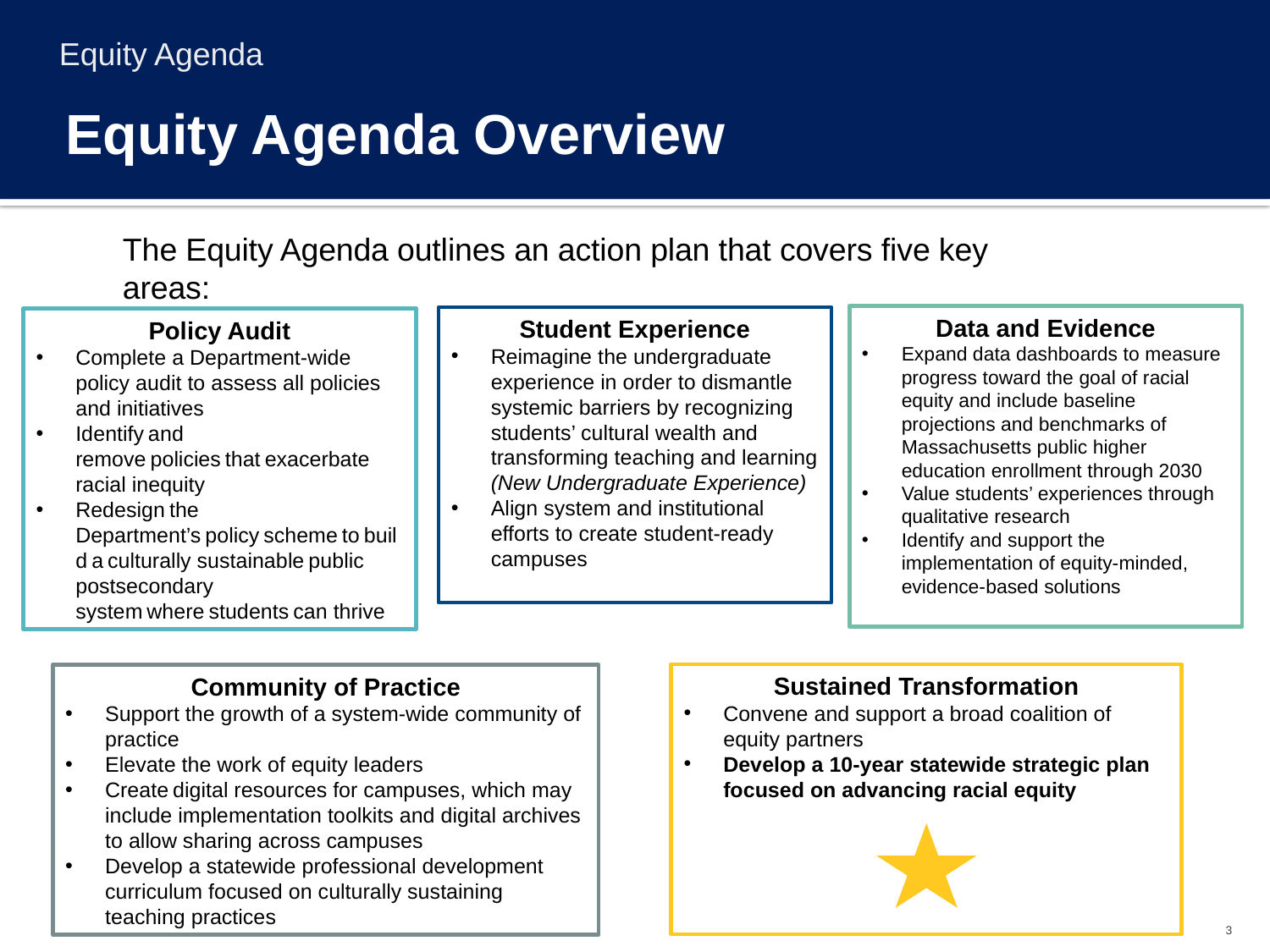

Equity Agenda
# Equity Agenda Overview
The Equity Agenda outlines an action plan that covers five key areas:

Data and Evidence
Expand data dashboards to measure progress toward the goal of racial equity and include baseline projections and benchmarks of Massachusetts public higher education enrollment through 2030
Value students’ experiences through qualitative research
Identify and support the implementation of equity-minded, evidence-based solutions

Student Experience
Reimagine the undergraduate experience in order to dismantle systemic barriers by recognizing students’ cultural wealth and transforming teaching and learning (New Undergraduate Experience)
Align system and institutional efforts to create student-ready campuses

Policy Audit
Complete a Department-wide policy audit to assess all policies and initiatives
Identify and remove policies that exacerbate racial inequity
Redesign the Department’s policy scheme to build a culturally sustainable public postsecondary system where students can thrive
Sustained Transformation
Convene and support a broad coalition of equity partners
Develop a 10-year statewide strategic plan focused on advancing racial equity

Community of Practice
Support the growth of a system-wide community of practice
Elevate the work of equity leaders
Create digital resources for campuses, which may include implementation toolkits and digital archives to allow sharing across campuses
Develop a statewide professional development curriculum focused on culturally sustaining teaching practices